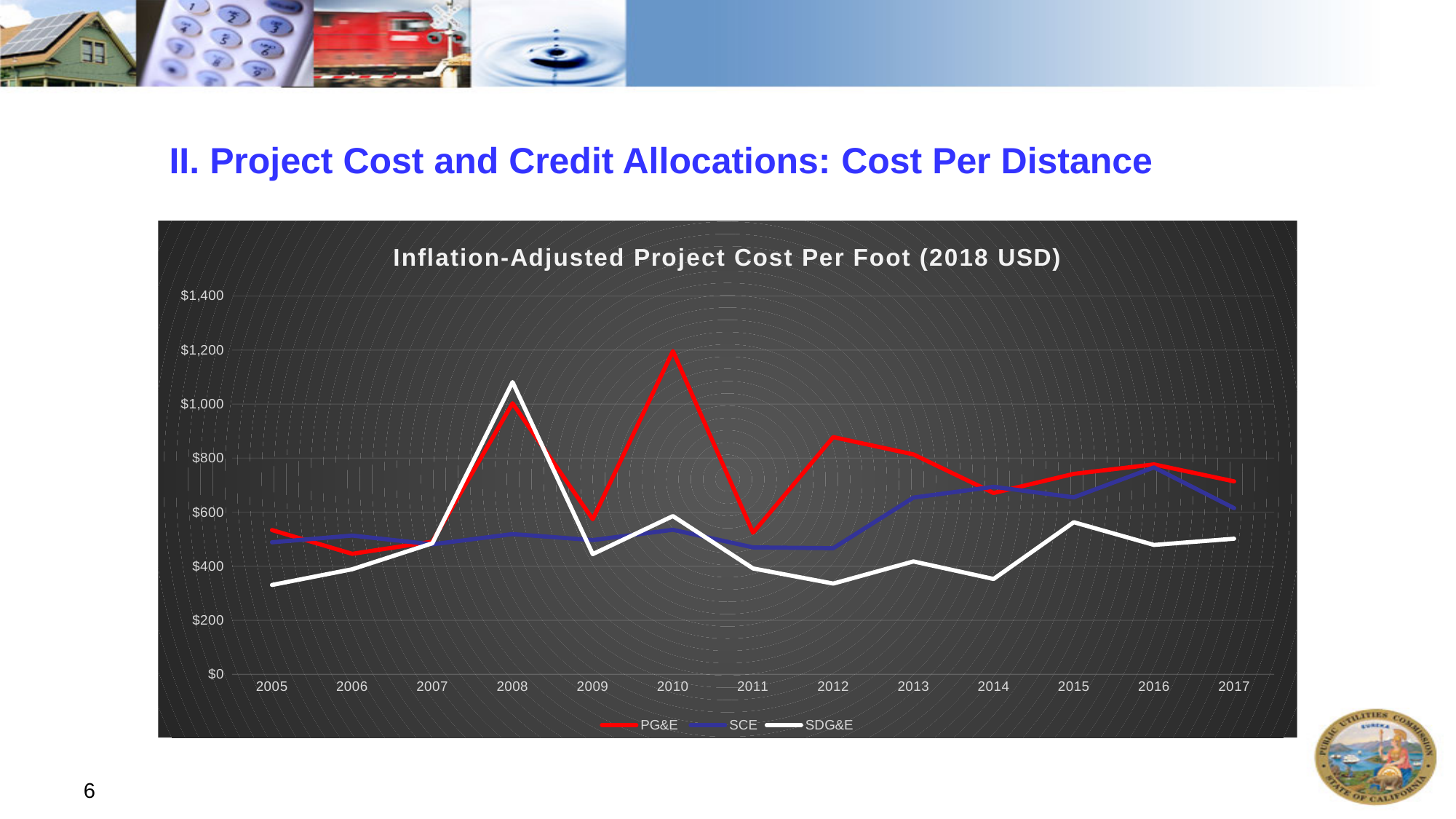

# II. Project Cost and Credit Allocations: Cost Per Distance

### Chart: Inflation-Adjusted Project Cost Per Foot (2018 USD)

| Category | PG&E  | SCE | SDG&E |
|---|---|---|---|
| 2005 | 534.0 | 488.72 | 331.0 |
| 2006 | 446.0 | 513.73 | 389.0 |
| 2007 | 491.0 | 481.25 | 485.0 |
| 2008 | 1003.0 | 519.0 | 1081.5 |
| 2009 | 574.0 | 497.0 | 444.9 |
| 2010 | 1196.0 | 535.0 | 585.67 |
| 2011 | 524.0 | 470.0 | 392.0 |
| 2012 | 878.0 | 466.94 | 336.0 |
| 2013 | 814.0 | 654.0 | 418.0 |
| 2014 | 671.0 | 694.0 | 353.0 |
| 2015 | 742.0 | 655.0 | 563.0 |
| 2016 | 777.0 | 765.84 | 479.0 |
| 2017 | 714.0 | 615.0 | 502.0 |
6